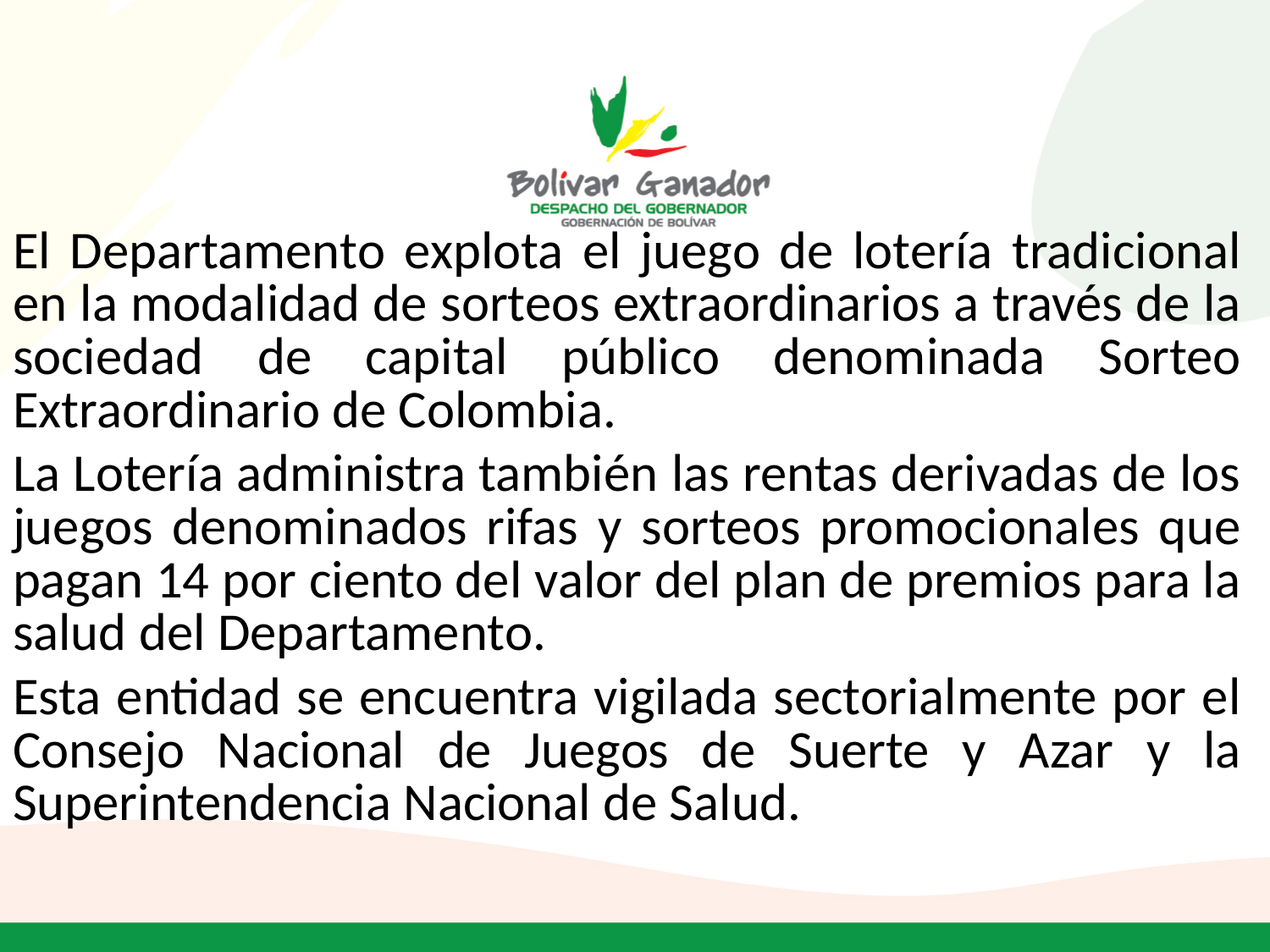

El Departamento explota el juego de lotería tradicional en la modalidad de sorteos extraordinarios a través de la sociedad de capital público denominada Sorteo Extraordinario de Colombia.
La Lotería administra también las rentas derivadas de los juegos denominados rifas y sorteos promocionales que pagan 14 por ciento del valor del plan de premios para la salud del Departamento.
Esta entidad se encuentra vigilada sectorialmente por el Consejo Nacional de Juegos de Suerte y Azar y la Superintendencia Nacional de Salud.